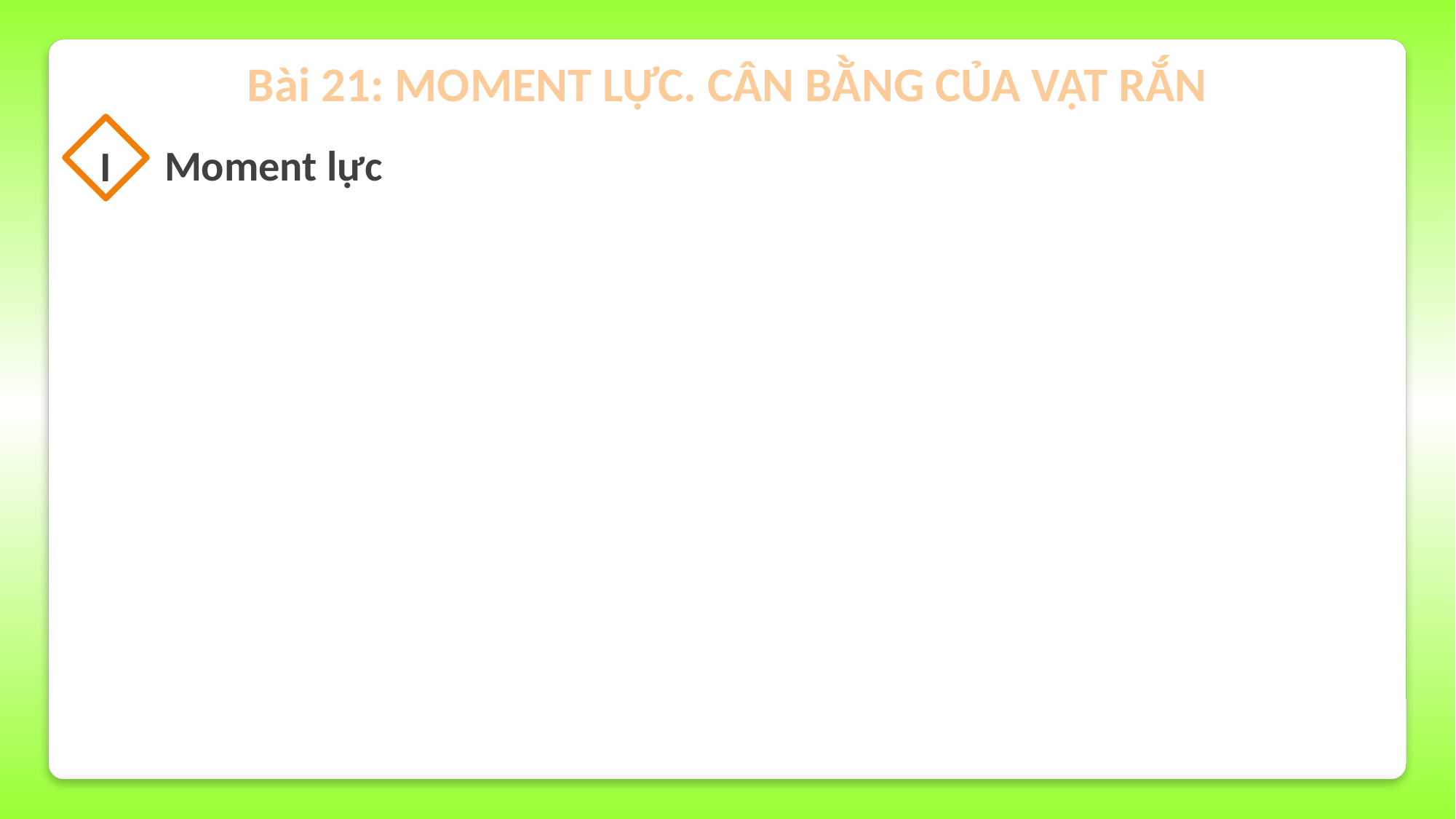

Bài 21: MOMENT LỰC. CÂN BẰNG CỦA VẬT RẮN

I
Moment lực